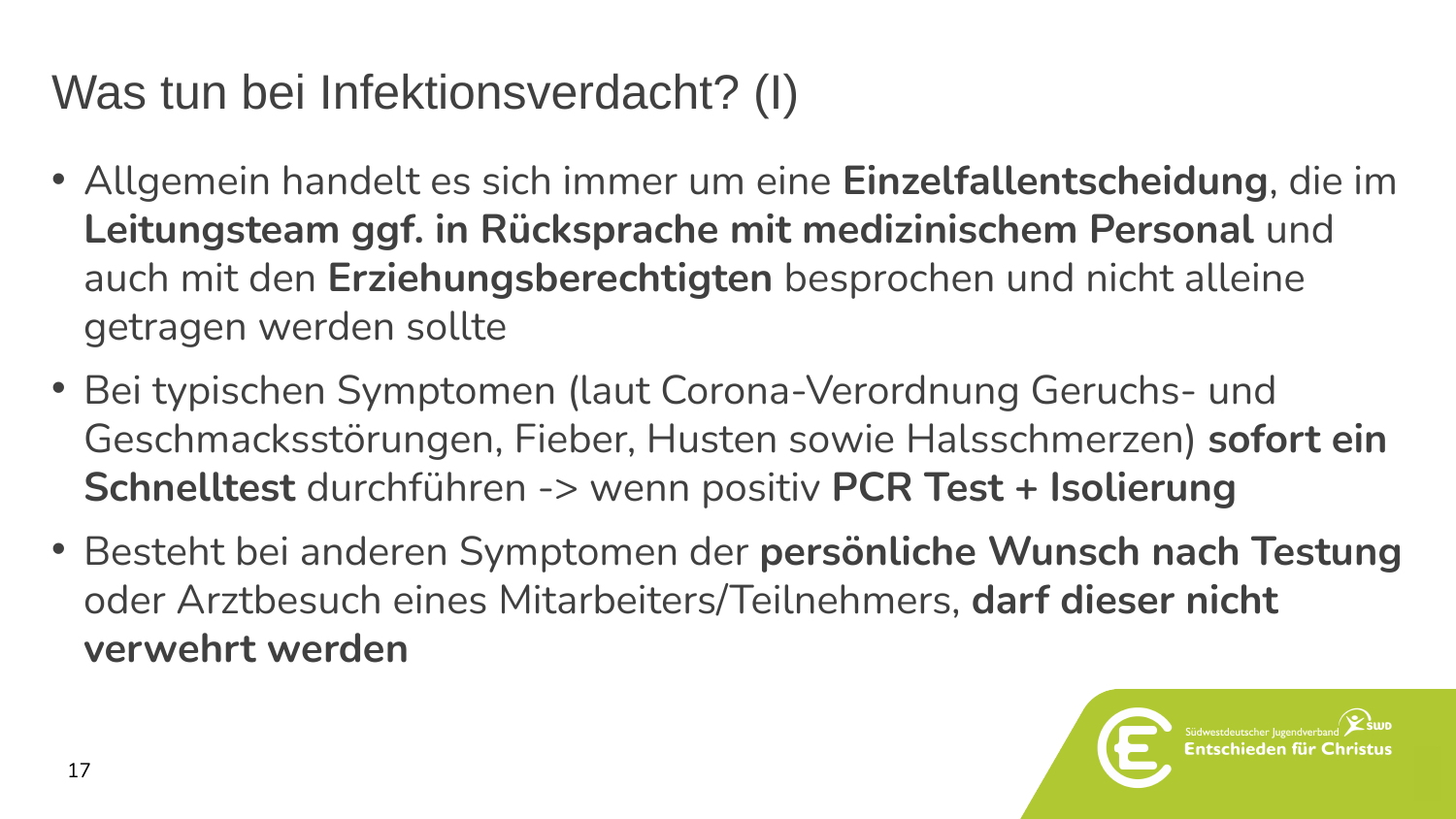

# Was tun bei Infektionsverdacht? (I)
Allgemein handelt es sich immer um eine Einzelfallentscheidung, die im Leitungsteam ggf. in Rücksprache mit medizinischem Personal und auch mit den Erziehungsberechtigten besprochen und nicht alleine getragen werden sollte
Bei typischen Symptomen (laut Corona-Verordnung Geruchs- und Geschmacksstörungen, Fieber, Husten sowie Halsschmerzen) sofort ein Schnelltest durchführen -> wenn positiv PCR Test + Isolierung
Besteht bei anderen Symptomen der persönliche Wunsch nach Testung oder Arztbesuch eines Mitarbeiters/Teilnehmers, darf dieser nicht verwehrt werden